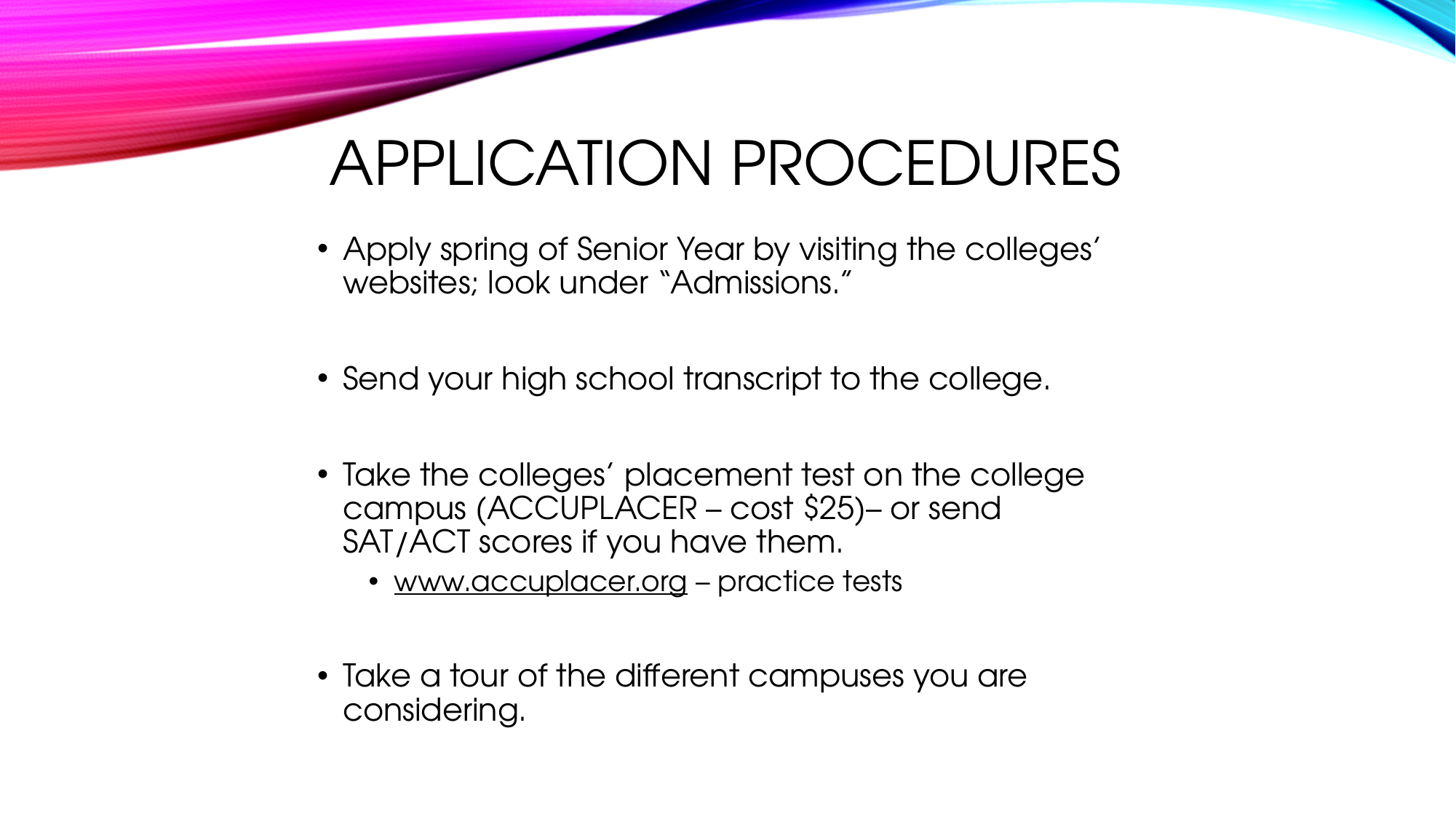

# Application Procedures
Apply spring of Senior Year by visiting the colleges’ websites; look under “Admissions.”

Send your high school transcript to the college.

Take the colleges’ placement test on the college campus (ACCUPLACER – cost $25)– or send SAT/ACT scores if you have them.
www.accuplacer.org – practice tests

Take a tour of the different campuses you are considering.